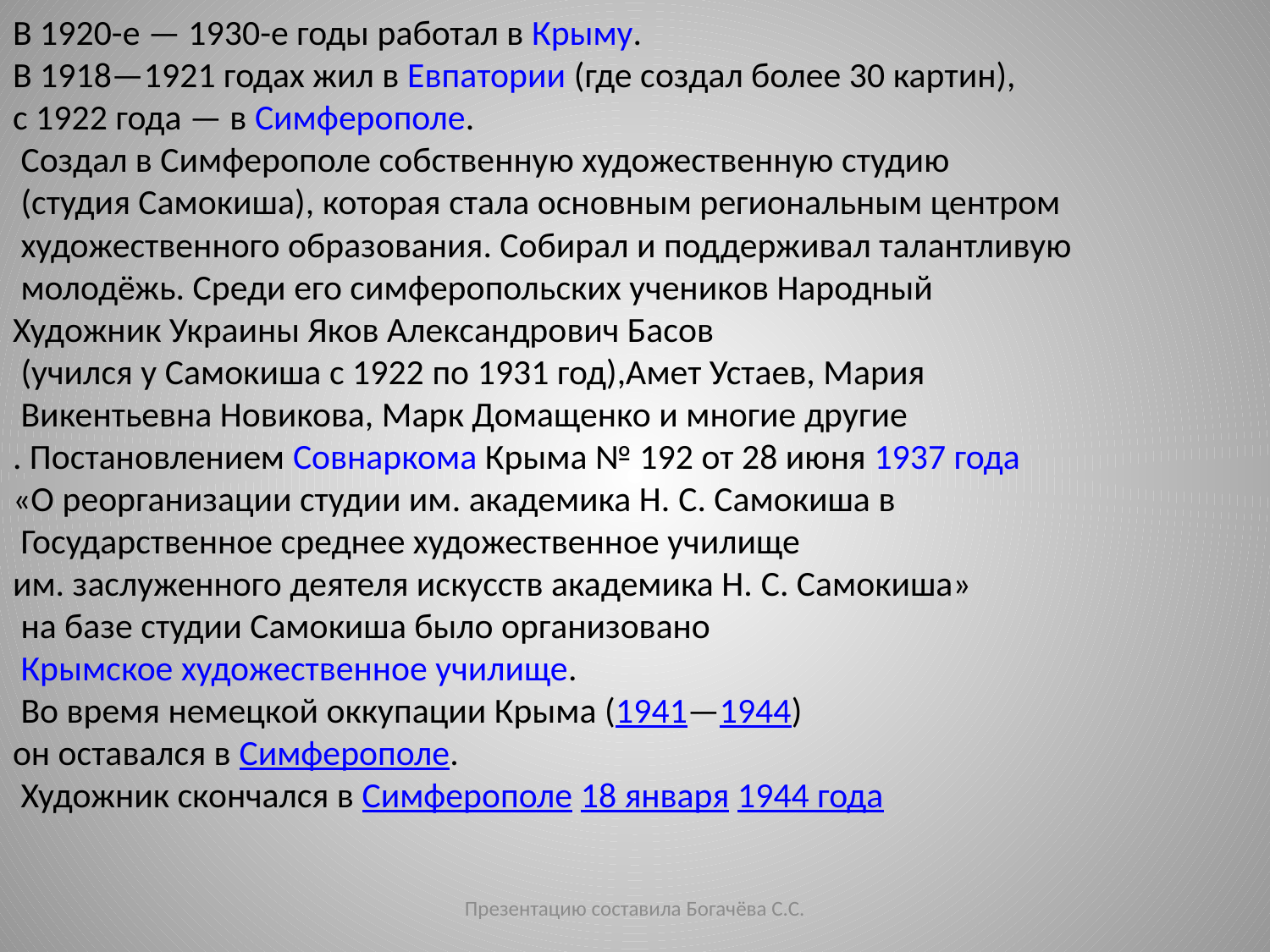

В 1920-е — 1930-е годы работал в Крыму.
В 1918—1921 годах жил в Евпатории (где создал более 30 картин),
с 1922 года — в Симферополе.
 Создал в Симферополе собственную художественную студию
 (студия Самокиша), которая стала основным региональным центром
 художественного образования. Собирал и поддерживал талантливую
 молодёжь. Среди его симферопольских учеников Народный
Художник Украины Яков Александрович Басов
 (учился у Самокиша с 1922 по 1931 год),Амет Устаев, Мария
 Викентьевна Новикова, Марк Домащенко и многие другие
. Постановлением Совнаркома Крыма № 192 от 28 июня 1937 года
«О реорганизации студии им. академика Н. С. Самокиша в
 Государственное среднее художественное училище
им. заслуженного деятеля искусств академика Н. С. Самокиша»
 на базе студии Самокиша было организовано
 Крымское художественное училище.
 Во время немецкой оккупации Крыма (1941—1944)
он оставался в Симферополе.
 Художник скончался в Симферополе 18 января 1944 года

Презентацию составила Богачёва С.С.